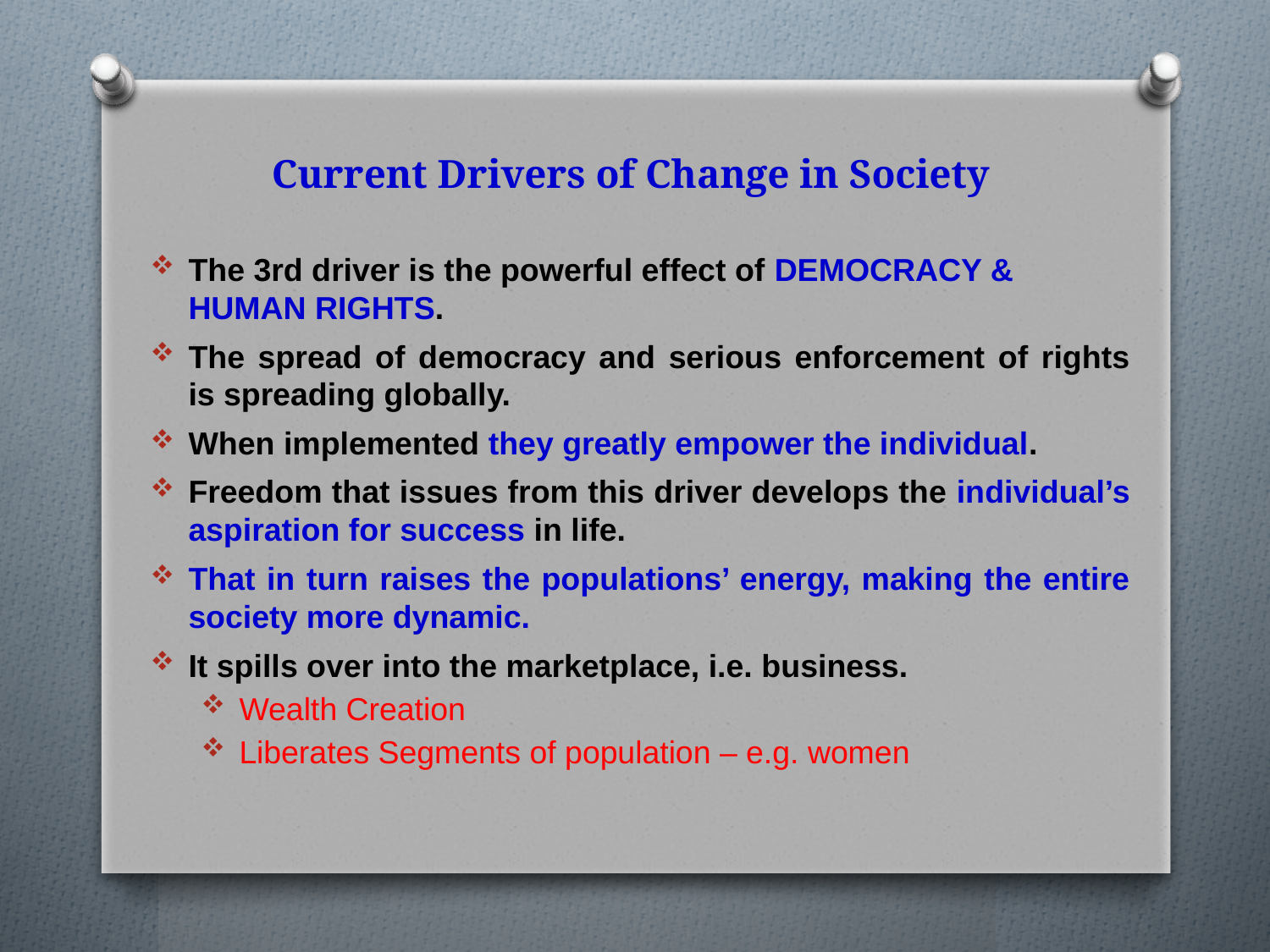

# Current Drivers of Change in Society

The 3rd driver is the powerful effect of DEMOCRACY & HUMAN RIGHTS.
The spread of democracy and serious enforcement of rights is spreading globally.
When implemented they greatly empower the individual.
Freedom that issues from this driver develops the individual’s aspiration for success in life.
That in turn raises the populations’ energy, making the entire society more dynamic.
It spills over into the marketplace, i.e. business.
Wealth Creation
Liberates Segments of population – e.g. women